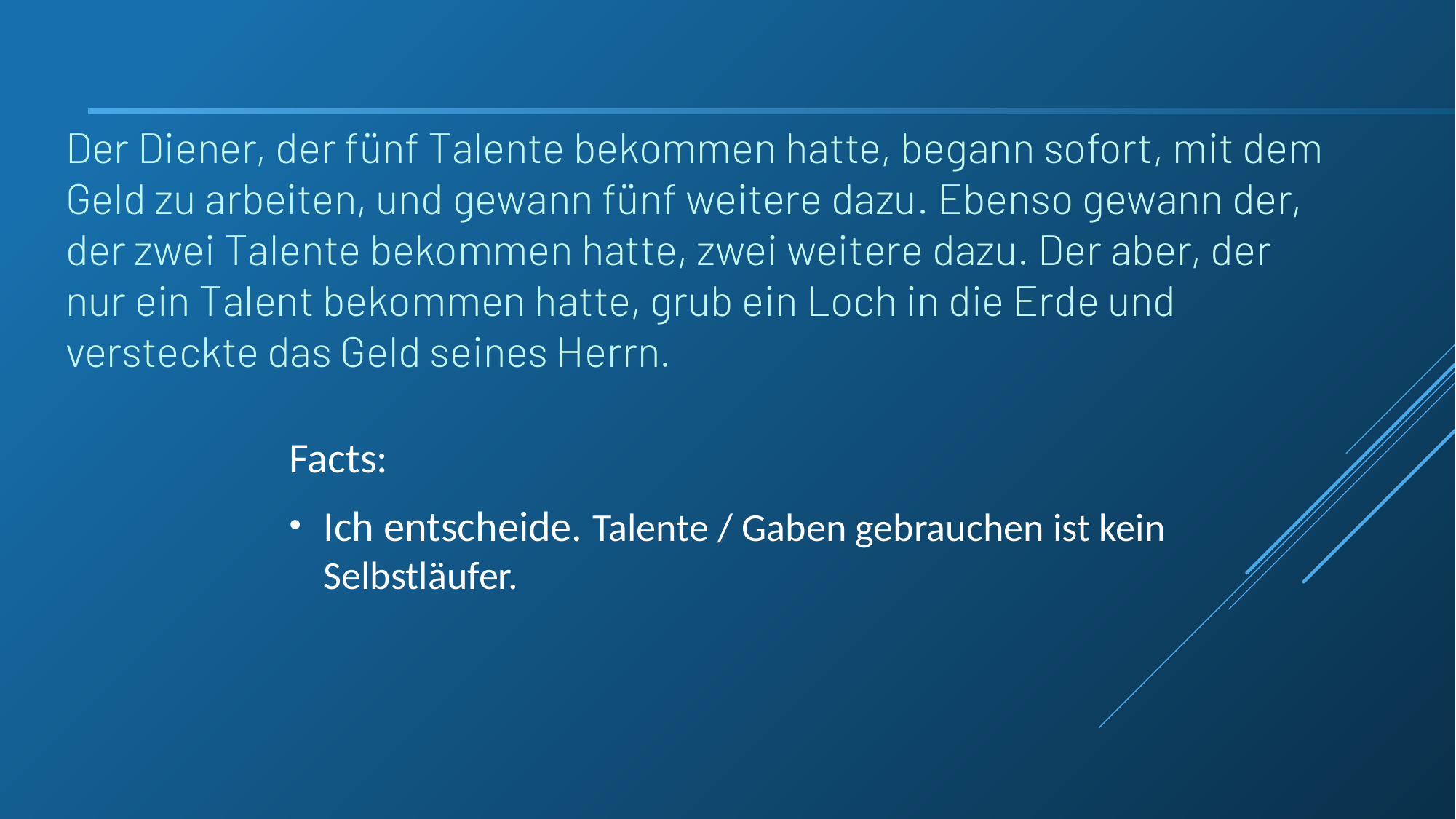

#
Der Diener, der fünf Talente bekommen hatte, begann sofort, mit dem Geld zu arbeiten, und gewann fünf weitere dazu. Ebenso gewann der, der zwei Talente bekommen hatte, zwei weitere dazu. Der aber, der nur ein Talent bekommen hatte, grub ein Loch in die Erde und versteckte das Geld seines Herrn.
Facts:
Ich entscheide. Talente / Gaben gebrauchen ist kein Selbstläufer.